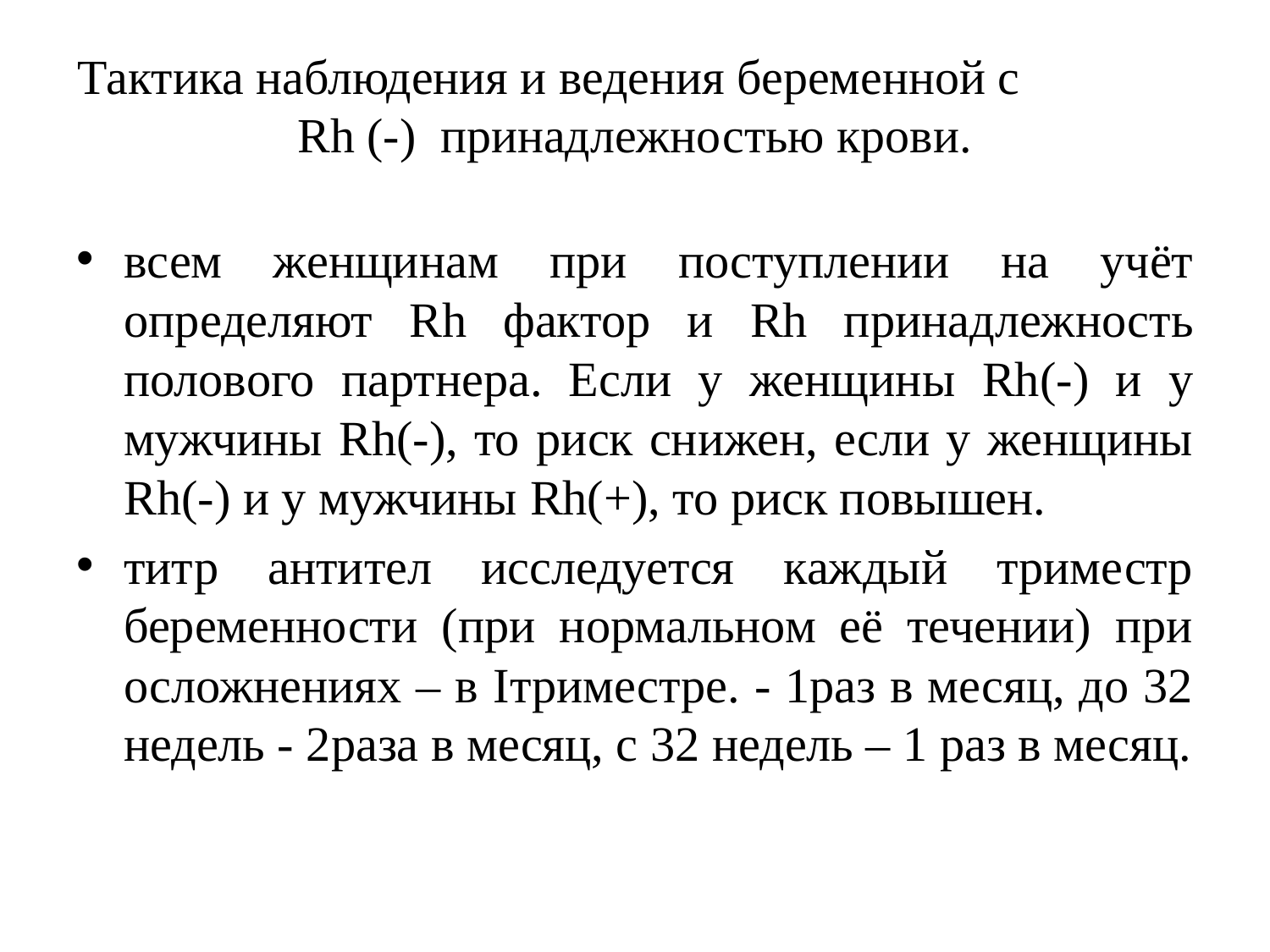

# Тактика наблюдения и ведения беременной с               Rh (-)  принадлежностью крови.
всем женщинам при поступлении на учёт определяют Rh фактор и Rh принадлежность полового партнера. Если у женщины Rh(-) и у мужчины Rh(-), то риск снижен, если у женщины Rh(-) и у мужчины Rh(+), то риск повышен.
титр антител исследуется каждый триместр беременности (при нормальном её течении) при осложнениях – в Iтриместре. - 1раз в месяц, до 32 недель - 2раза в месяц, с 32 недель – 1 раз в месяц.